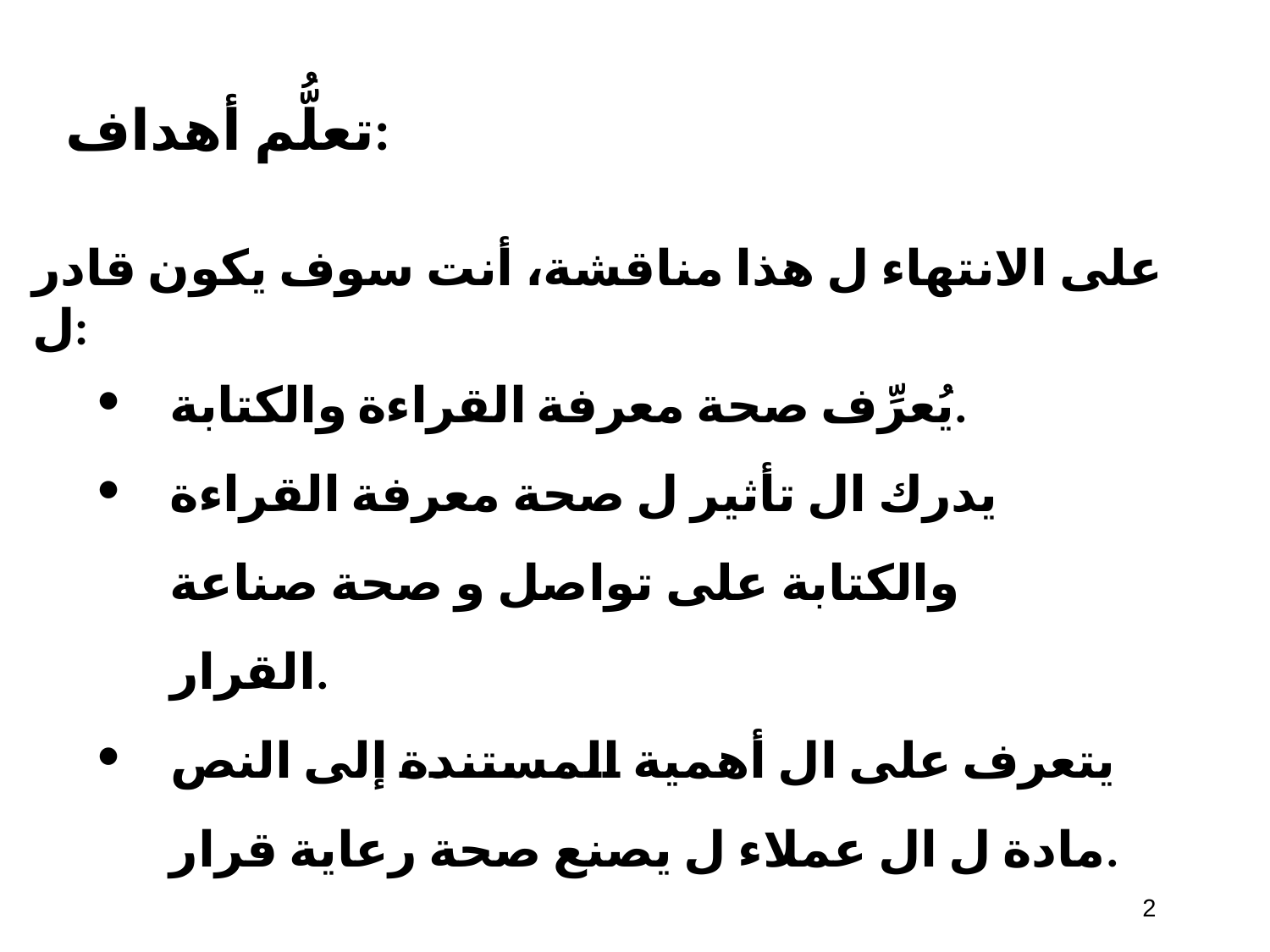

# تعلُّم أهداف:
على الانتهاء ل هذا مناقشة، أنت سوف يكون قادر ل:
يُعرِّف صحة معرفة القراءة والكتابة.
يدرك ال تأثير ل صحة معرفة القراءة والكتابة على تواصل و صحة صناعة القرار.
يتعرف على ال أهمية المستندة إلى النص مادة ل ال عملاء ل يصنع صحة رعاية قرار.
2